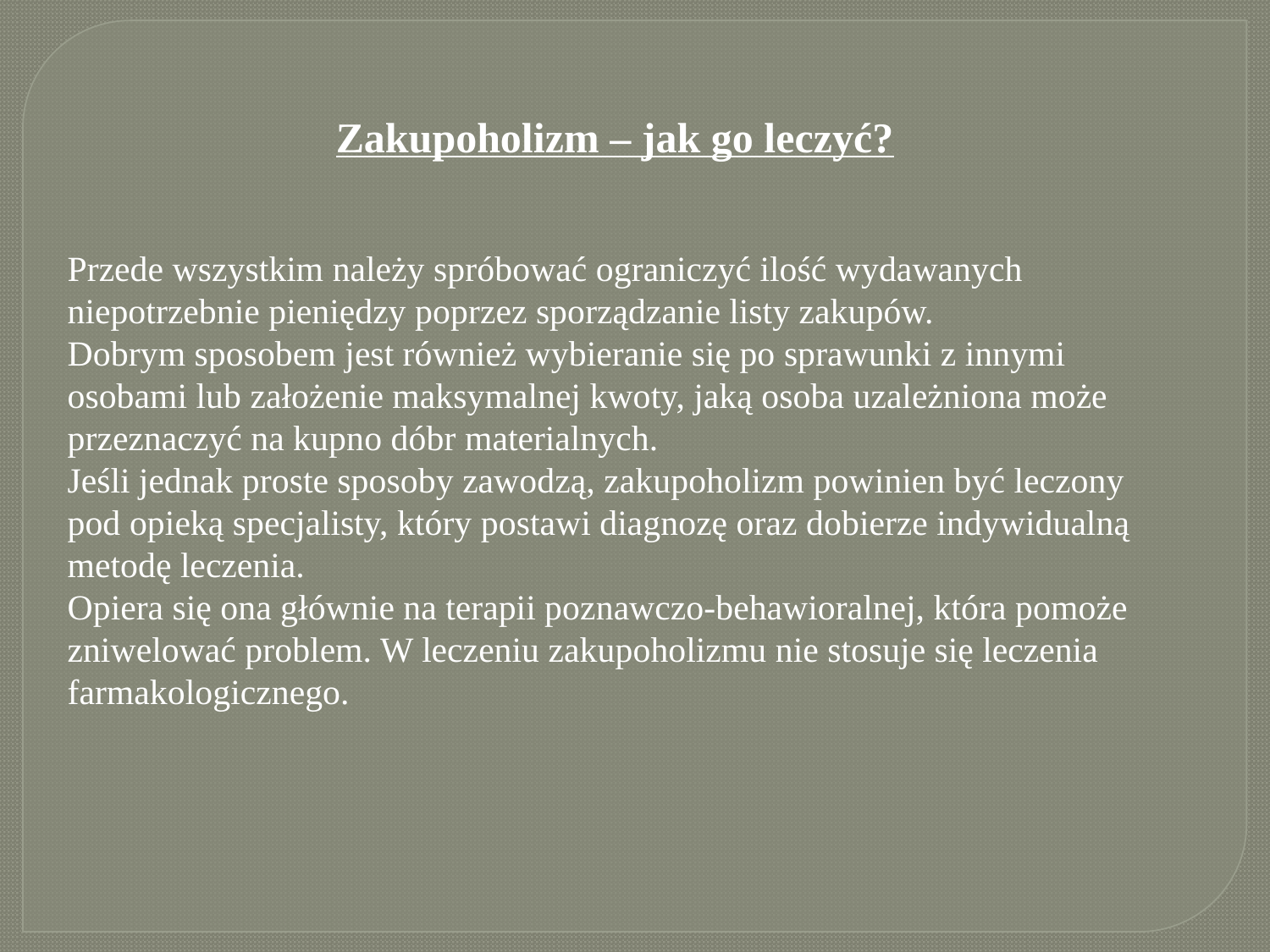

Zakupoholizm – jak go leczyć?

Przede wszystkim należy spróbować ograniczyć ilość wydawanych niepotrzebnie pieniędzy poprzez sporządzanie listy zakupów.
Dobrym sposobem jest również wybieranie się po sprawunki z innymi osobami lub założenie maksymalnej kwoty, jaką osoba uzależniona może przeznaczyć na kupno dóbr materialnych.
Jeśli jednak proste sposoby zawodzą, zakupoholizm powinien być leczony pod opieką specjalisty, który postawi diagnozę oraz dobierze indywidualną metodę leczenia.
Opiera się ona głównie na terapii poznawczo-behawioralnej, która pomoże zniwelować problem. W leczeniu zakupoholizmu nie stosuje się leczenia farmakologicznego.